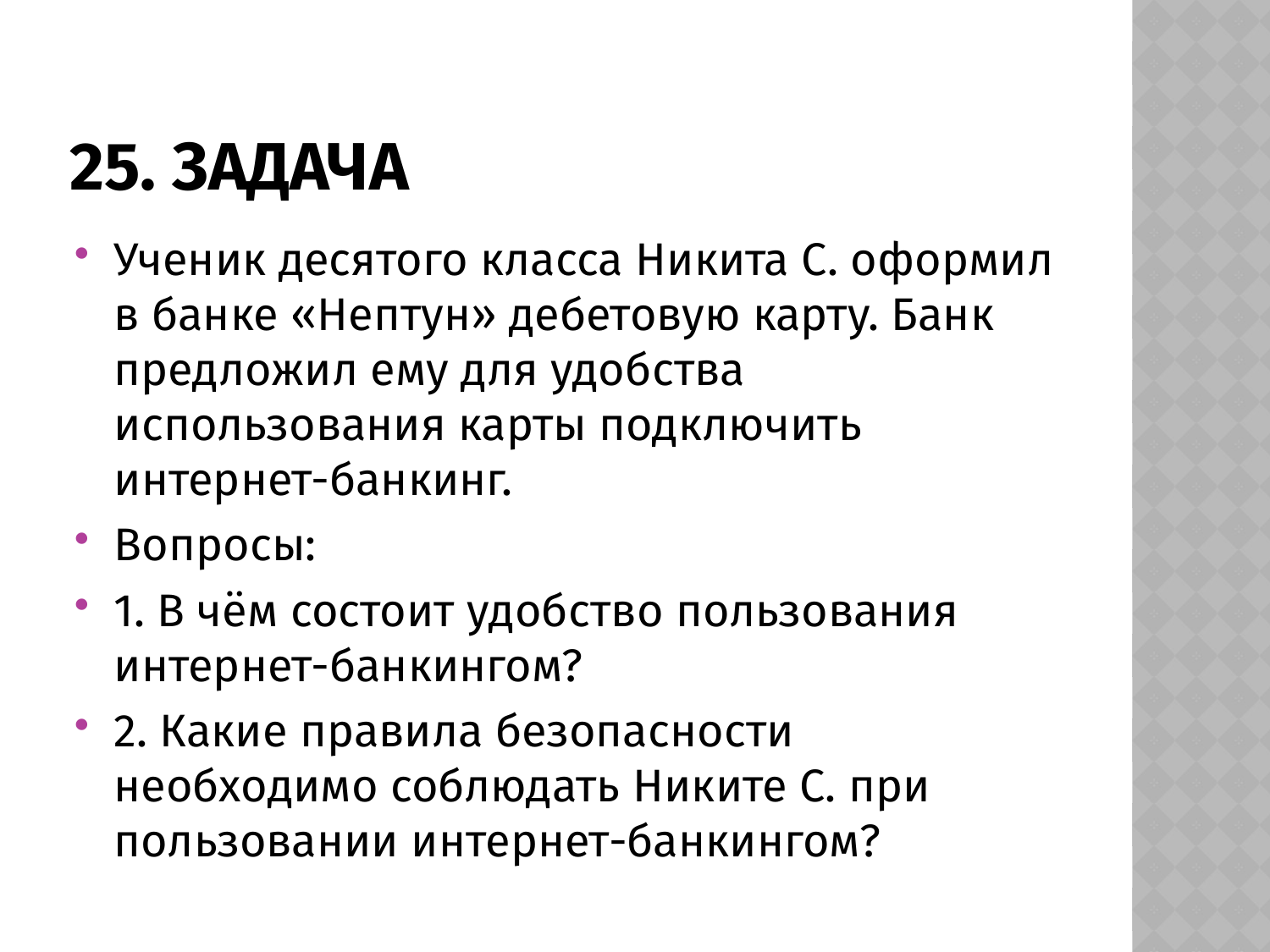

# 25. задача
Ученик десятого класса Никита С. оформил в банке «Нептун» дебетовую карту. Банк предложил ему для удобства использования карты подключить интернет-банкинг.
Вопросы:
1. В чём состоит удобство пользования интернет-банкингом?
2. Какие правила безопасности необходимо соблюдать Никите С. при пользовании интернет-банкингом?